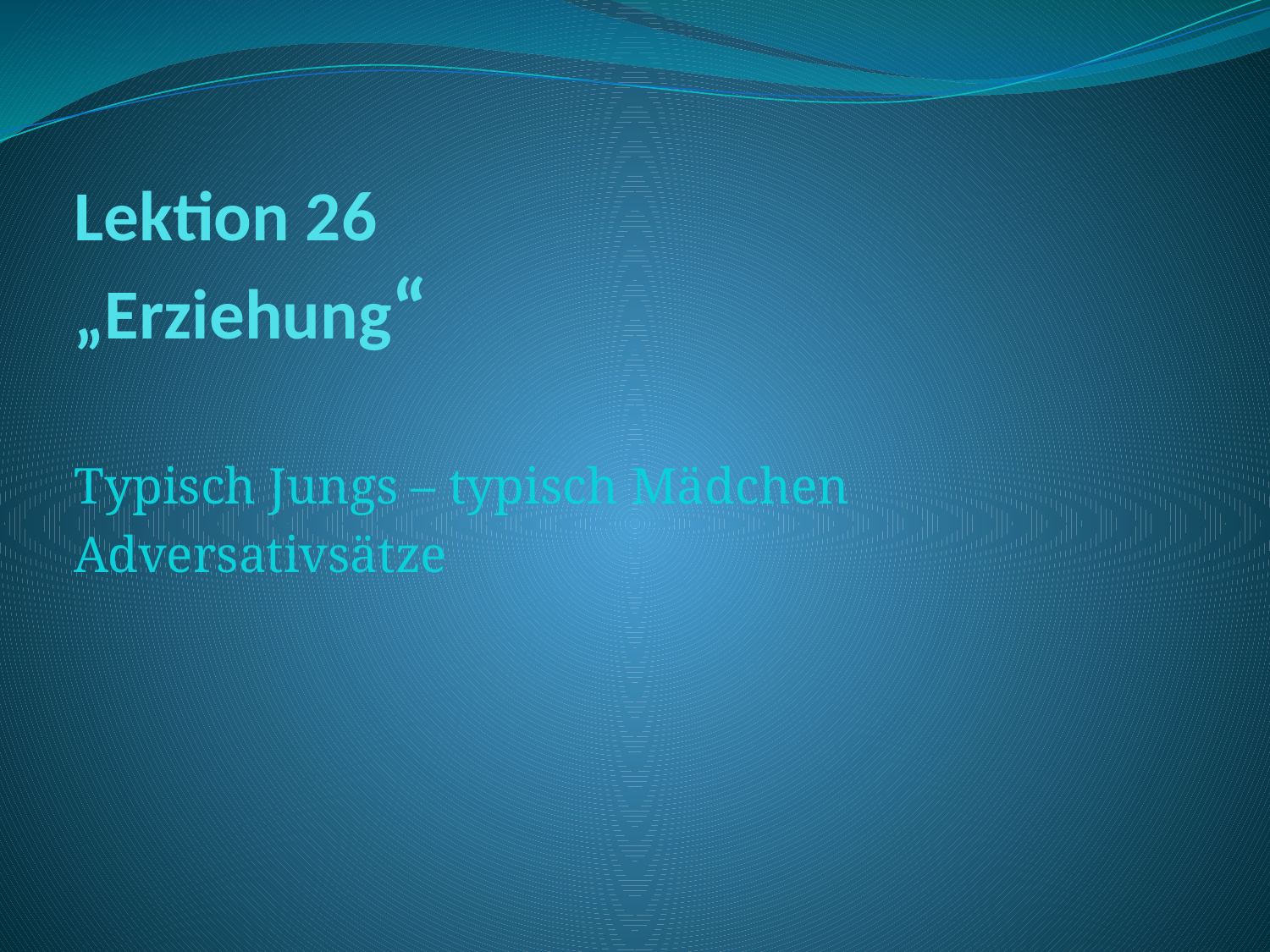

# Lektion 26 „Erziehung“
Typisch Jungs – typisch Mädchen
Adversativsätze